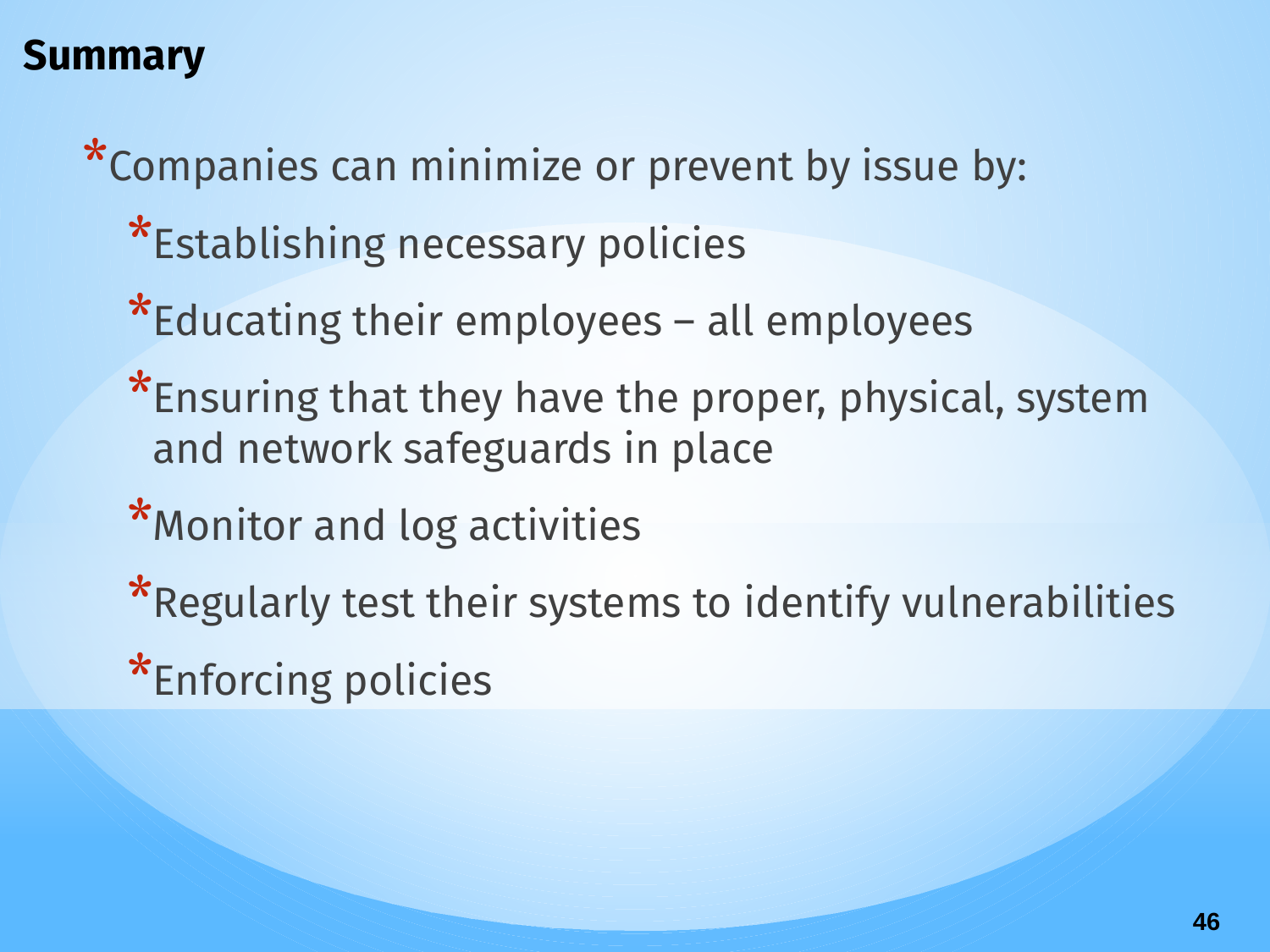

# Summary
Companies can minimize or prevent by issue by:
Establishing necessary policies
Educating their employees – all employees
Ensuring that they have the proper, physical, system and network safeguards in place
Monitor and log activities
Regularly test their systems to identify vulnerabilities
Enforcing policies